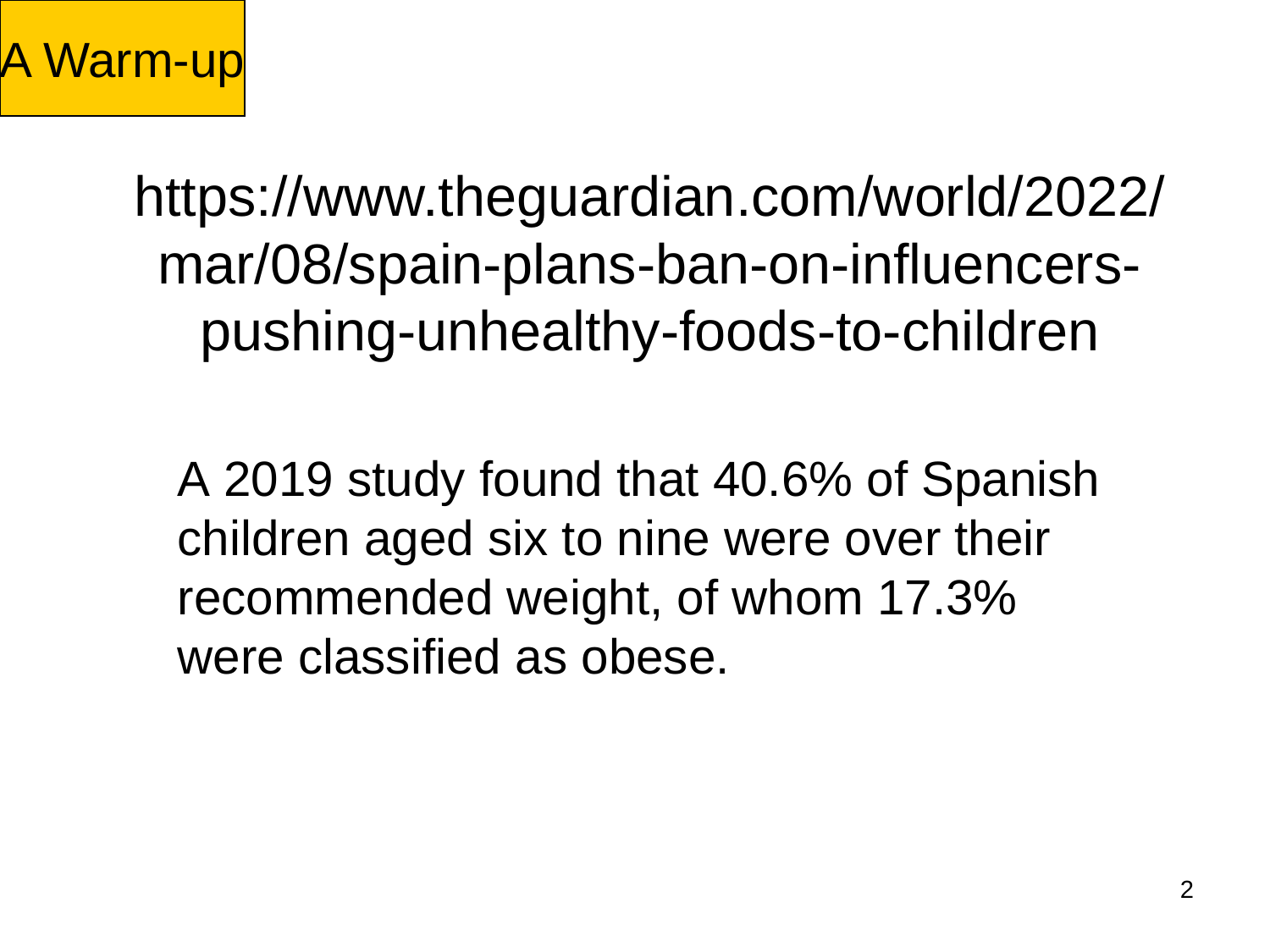

A Warm-up
# https://www.theguardian.com/world/2022/mar/08/spain-plans-ban-on-influencers-pushing-unhealthy-foods-to-children
A 2019 study found that 40.6% of Spanish children aged six to nine were over their recommended weight, of whom 17.3% were classified as obese.
2